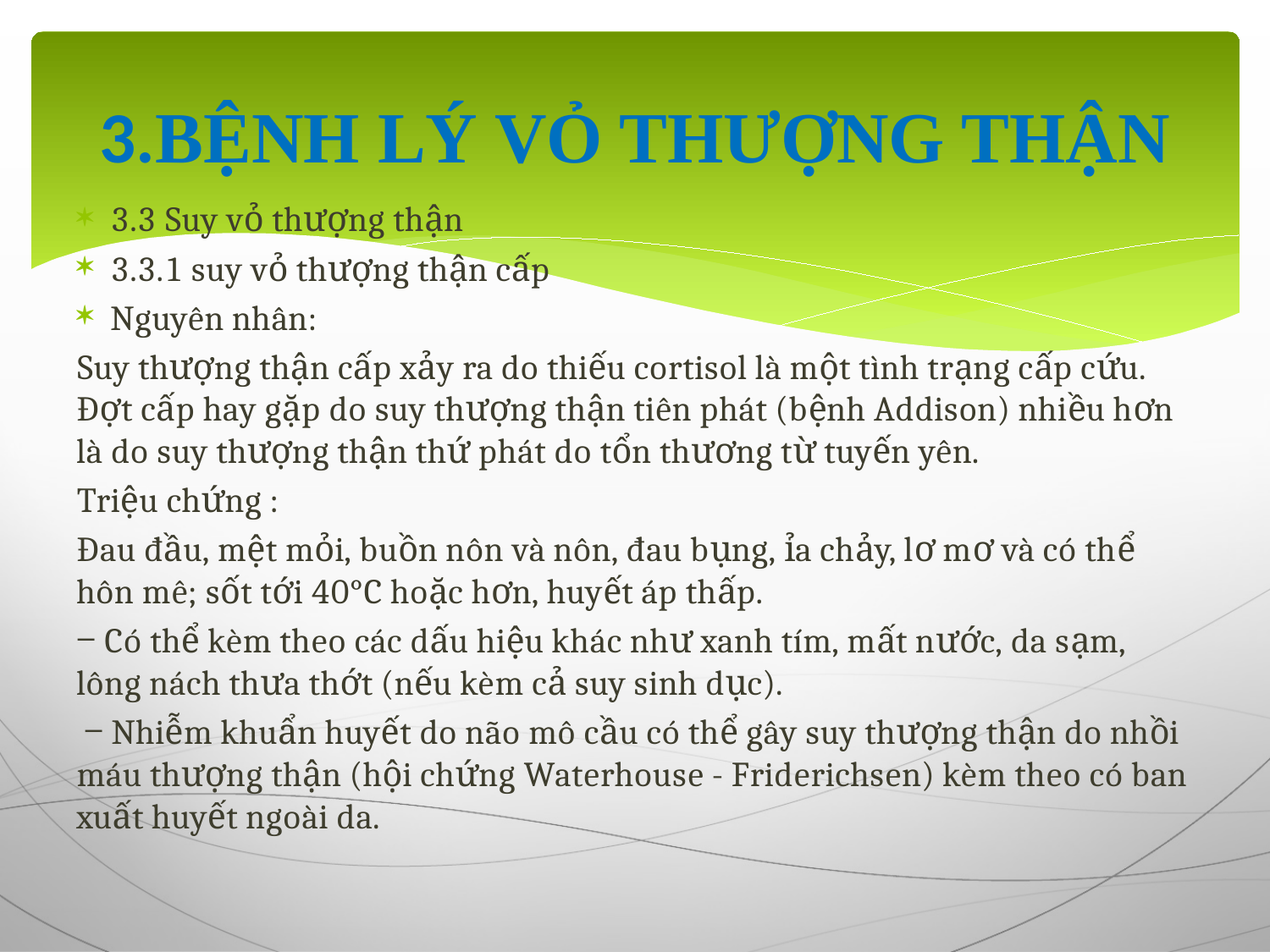

# 3.BỆNH LÝ VỎ THƯỢNG THẬN
3.3 Suy vỏ thượng thận
3.3.1 suy vỏ thượng thận cấp
Nguyên nhân:
Suy thượng thận cấp xảy ra do thiếu cortisol là một tình trạng cấp cứu. Đợt cấp hay gặp do suy thượng thận tiên phát (bệnh Addison) nhiều hơn là do suy thượng thận thứ phát do tổn thương từ tuyến yên.
Triệu chứng :
Đau đầu, mệt mỏi, buồn nôn và nôn, đau bụng, ỉa chảy, lơ mơ và có thể hôn mê; sốt tới 40°C hoặc hơn, huyết áp thấp.
‒ Có thể kèm theo các dấu hiệu khác như xanh tím, mất nước, da sạm, lông nách thưa thớt (nếu kèm cả suy sinh dục).
 ‒ Nhiễm khuẩn huyết do não mô cầu có thể gây suy thượng thận do nhồi máu thượng thận (hội chứng Waterhouse - Friderichsen) kèm theo có ban xuất huyết ngoài da.